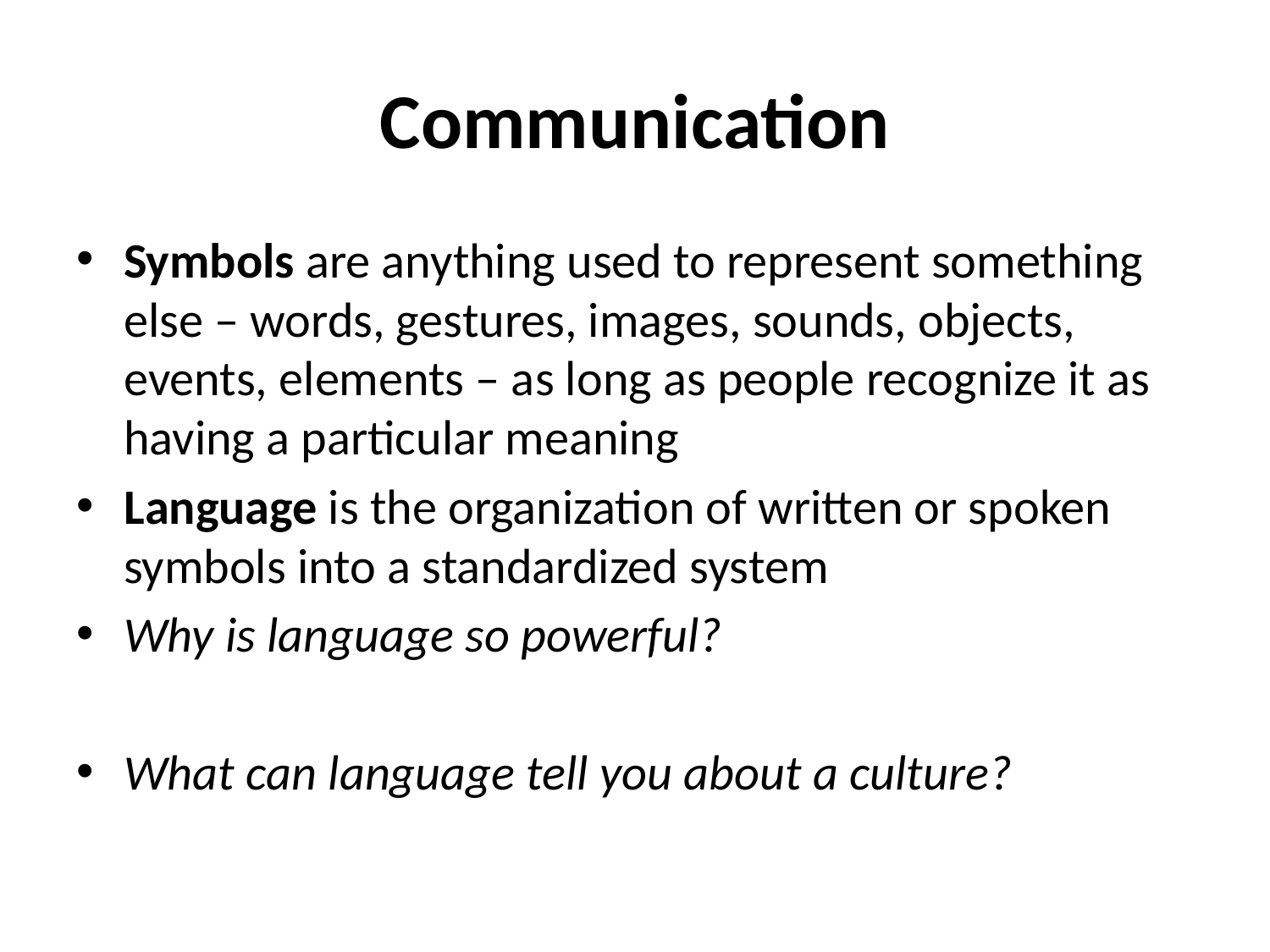

# Communication
Symbols are anything used to represent something else – words, gestures, images, sounds, objects, events, elements – as long as people recognize it as having a particular meaning
Language is the organization of written or spoken symbols into a standardized system
Why is language so powerful?

What can language tell you about a culture?